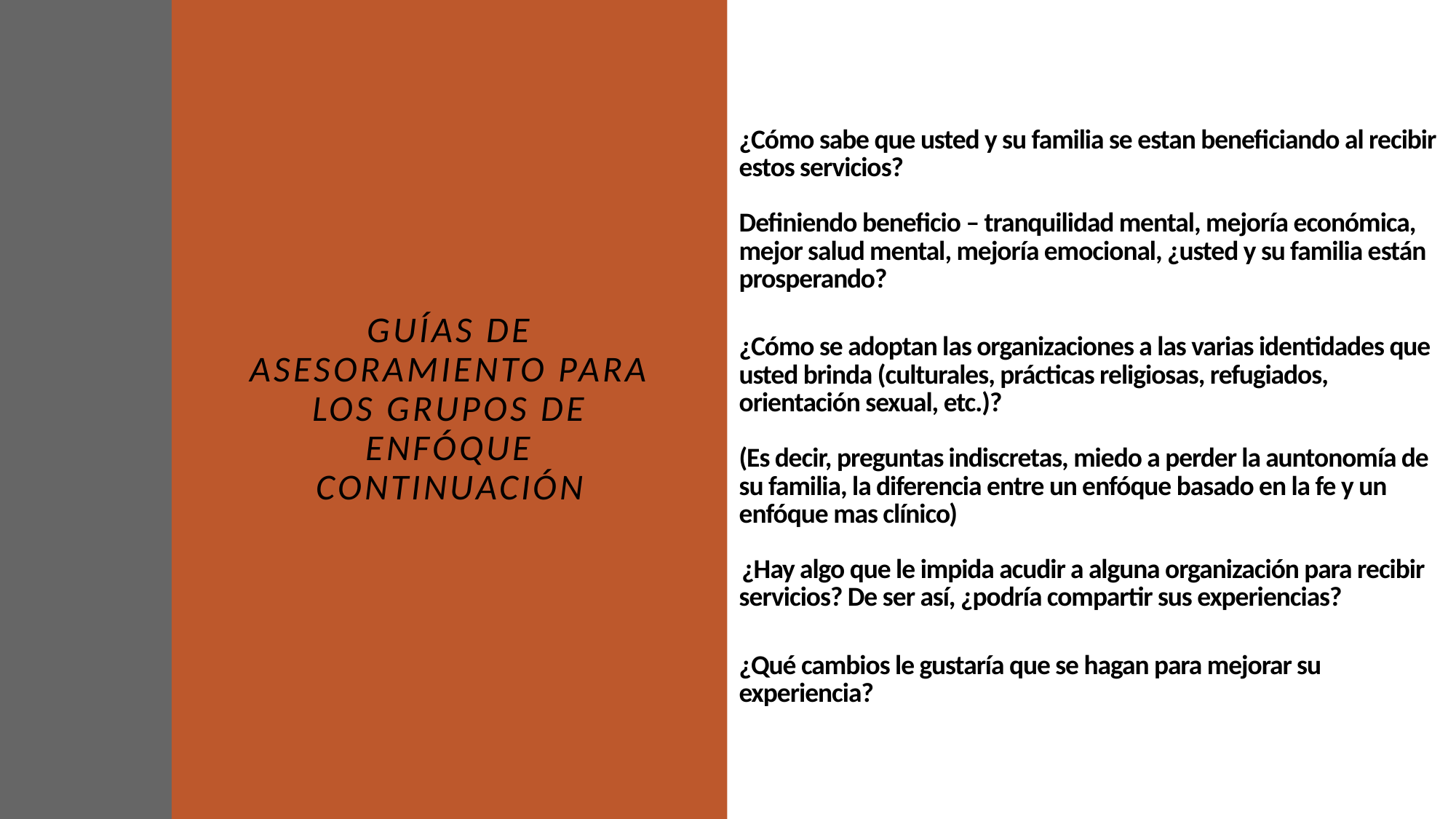

# ¿Cómo sabe que usted y su familia se estan beneficiando al recibir estos servicios? Definiendo beneficio – tranquilidad mental, mejoría económica, mejor salud mental, mejoría emocional, ¿usted y su familia están prosperando? ¿Cómo se adoptan las organizaciones a las varias identidades que usted brinda (culturales, prácticas religiosas, refugiados, orientación sexual, etc.)? (Es decir, preguntas indiscretas, miedo a perder la auntonomía de su familia, la diferencia entre un enfóque basado en la fe y un enfóque mas clínico)  ¿Hay algo que le impida acudir a alguna organización para recibir servicios? De ser así, ¿podría compartir sus experiencias? ¿Qué cambios le gustaría que se hagan para mejorar su experiencia?
Guías de asesoramiento para los grupos de enfóque continuación